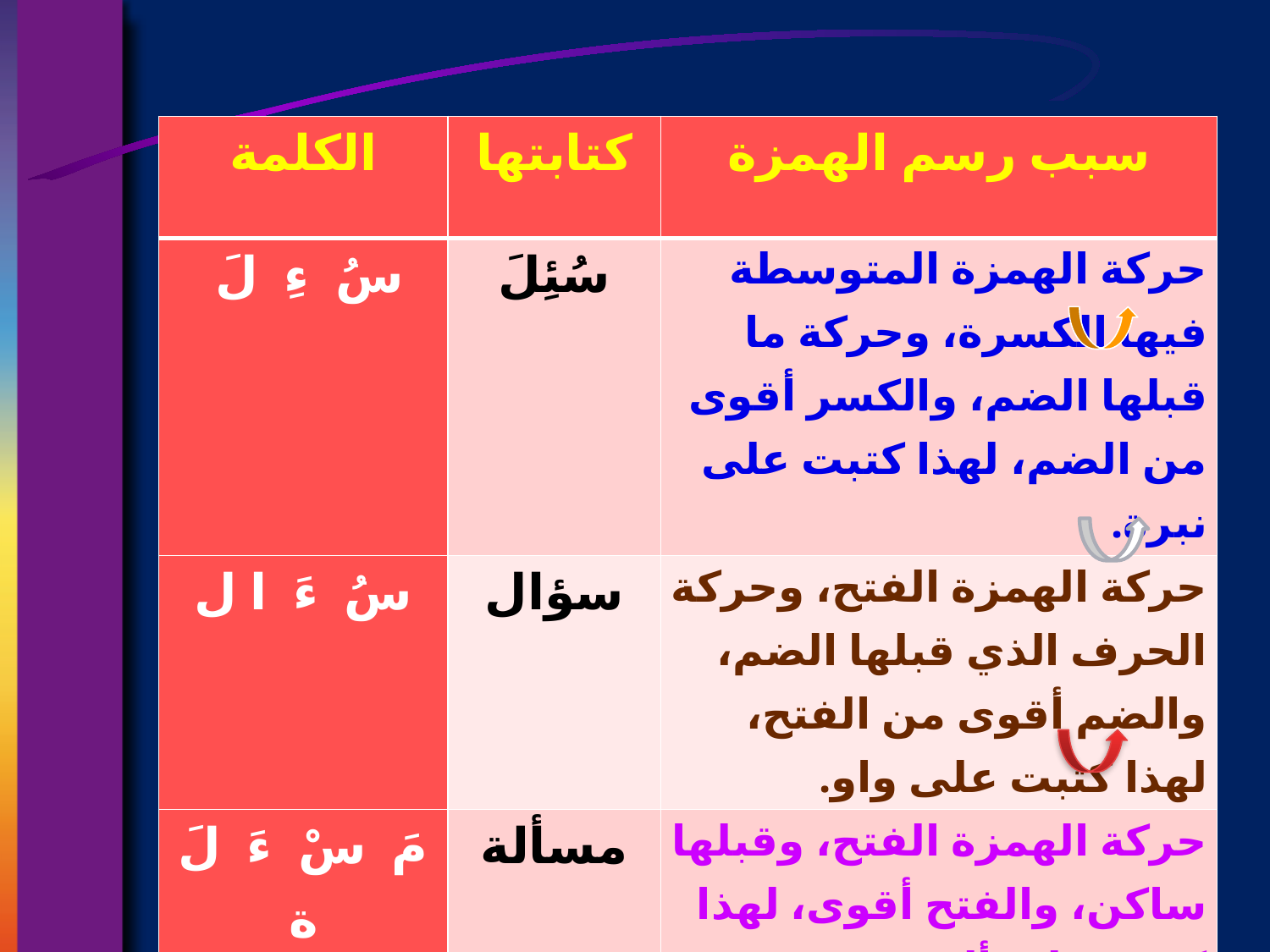

#
| الكلمة | كتابتها | سبب رسم الهمزة |
| --- | --- | --- |
| سُ ءِ لَ | سُئِلَ | حركة الهمزة المتوسطة فيها الكسرة، وحركة ما قبلها الضم، والكسر أقوى من الضم، لهذا كتبت على نبرة. |
| سُ ءَ ا ل | سؤال | حركة الهمزة الفتح، وحركة الحرف الذي قبلها الضم، والضم أقوى من الفتح، لهذا كتبت على واو. |
| مَ سْ ءَ لَ ة | مسألة | حركة الهمزة الفتح، وقبلها ساكن، والفتح أقوى، لهذا كتبت على ألف. |